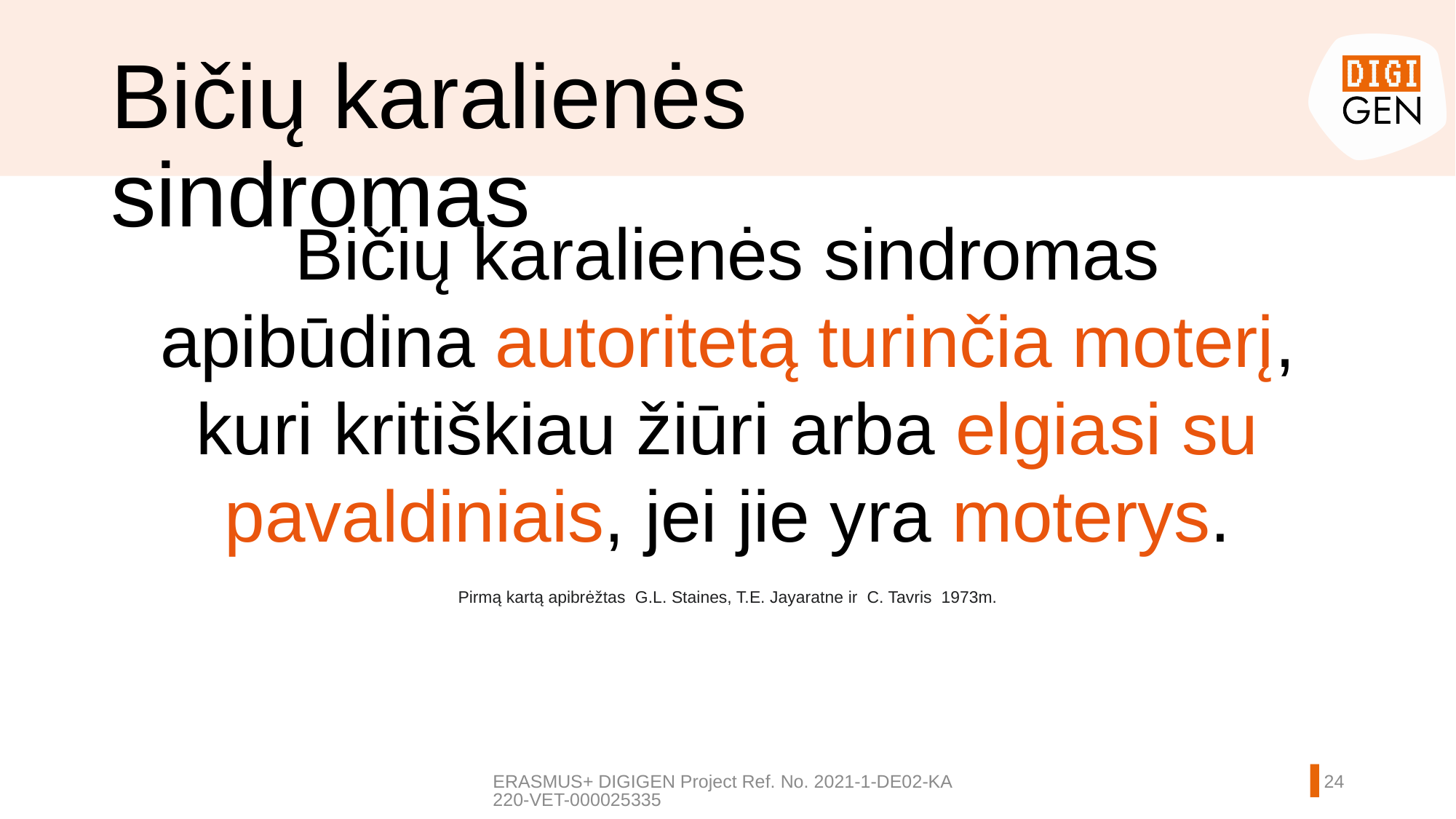

# Bičių karalienės sindromas
Bičių karalienės sindromas apibūdina autoritetą turinčia moterį, kuri kritiškiau žiūri arba elgiasi su pavaldiniais, jei jie yra moterys.
Pirmą kartą apibrėžtas  G.L. Staines, T.E. Jayaratne ir  C. Tavris  1973m.
24
ERASMUS+ DIGIGEN
Project Ref. No. 2021-1-DE02-KA220-VET-000025335